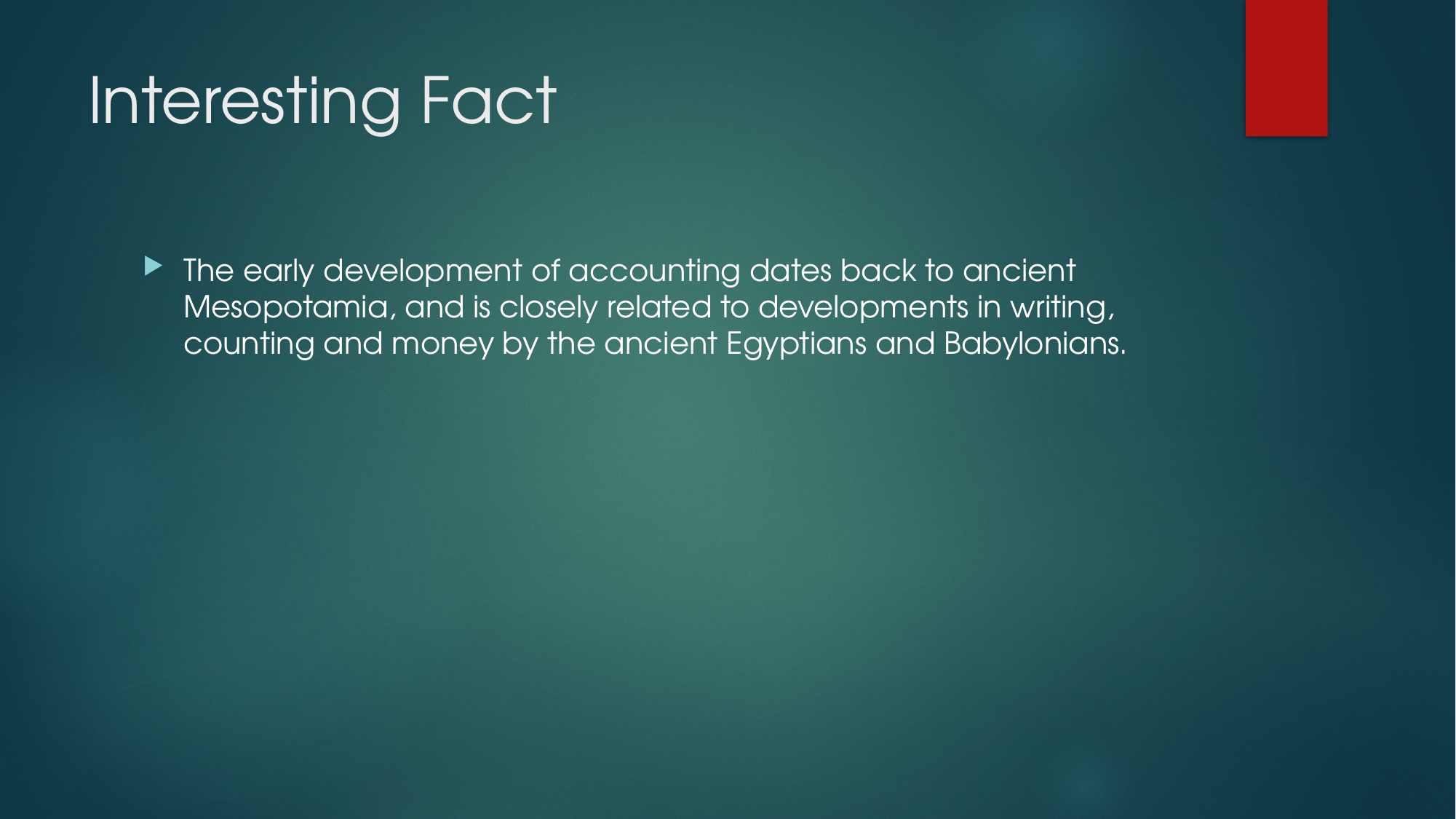

# Interesting Fact
The early development of accounting dates back to ancient Mesopotamia, and is closely related to developments in writing, counting and money by the ancient Egyptians and Babylonians.